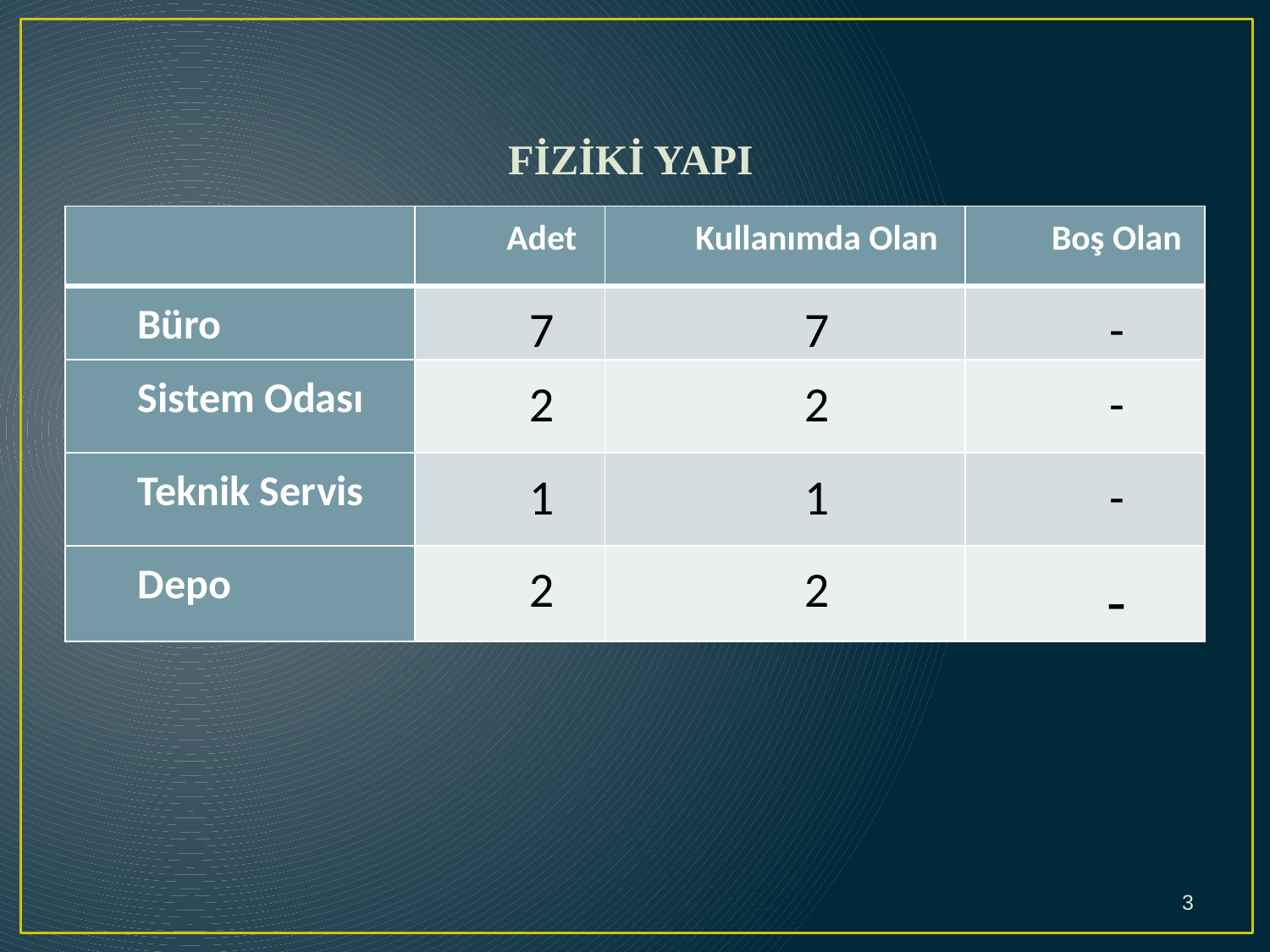

FİZİKİ YAPI
|  | Adet | Kullanımda Olan | Boş Olan |
| --- | --- | --- | --- |
| Büro | 7 | 7 | - |
| Sistem Odası | 2 | 2 | - |
| Teknik Servis | 1 | 1 | - |
| Depo | 2 | 2 | - |

3